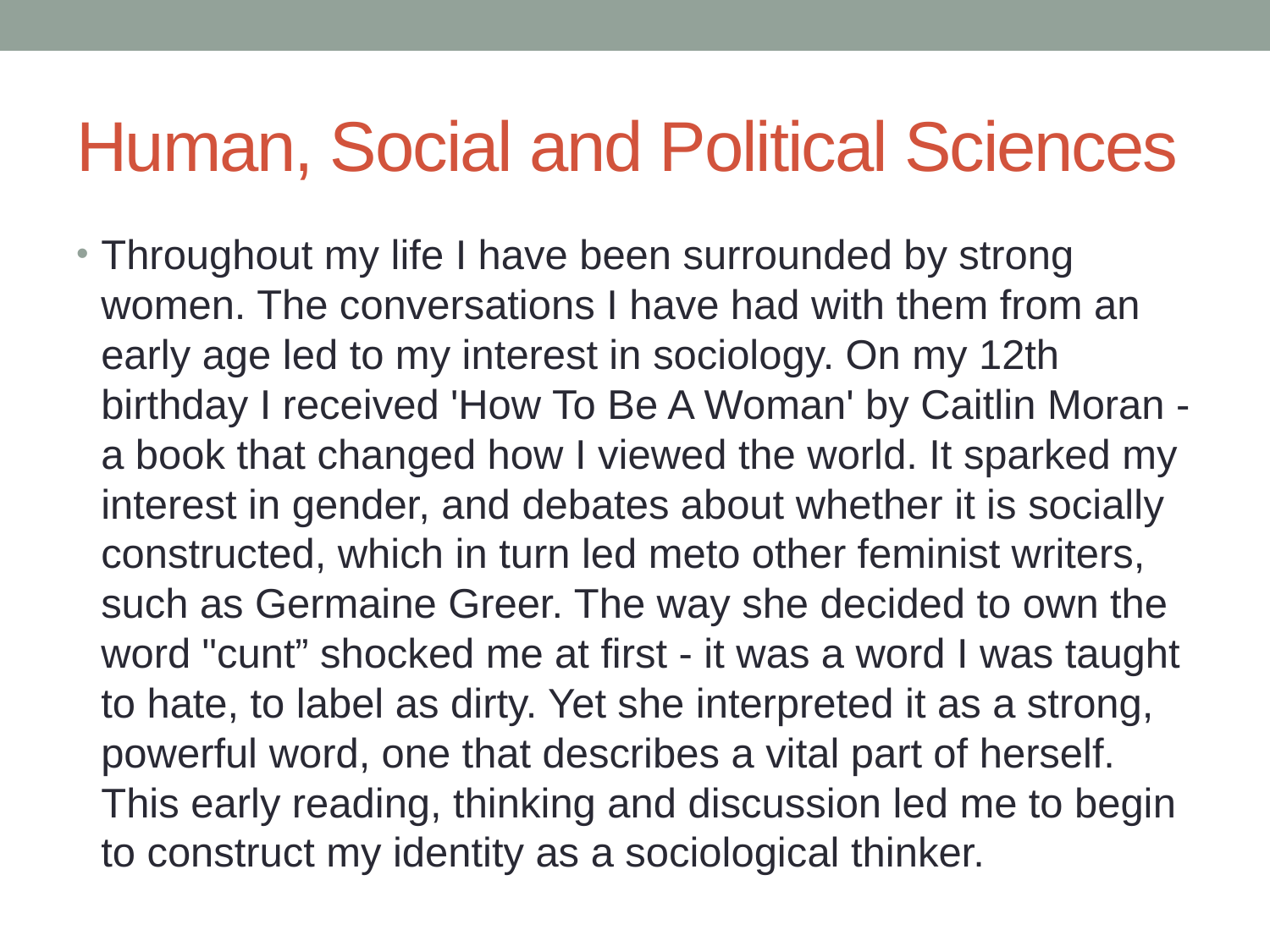

# Human, Social and Political Sciences
Throughout my life I have been surrounded by strong women. The conversations I have had with them from an early age led to my interest in sociology. On my 12th birthday I received 'How To Be A Woman' by Caitlin Moran - a book that changed how I viewed the world. It sparked my interest in gender, and debates about whether it is socially constructed, which in turn led me to other feminist writers, such as Germaine Greer. The way she decided to own the word "cunt” shocked me at first - it was a word I was taught to hate, to label as dirty. Yet she interpreted it as a strong, powerful word, one that describes a vital part of herself. This early reading, thinking and discussion led me to begin to construct my identity as a sociological thinker.